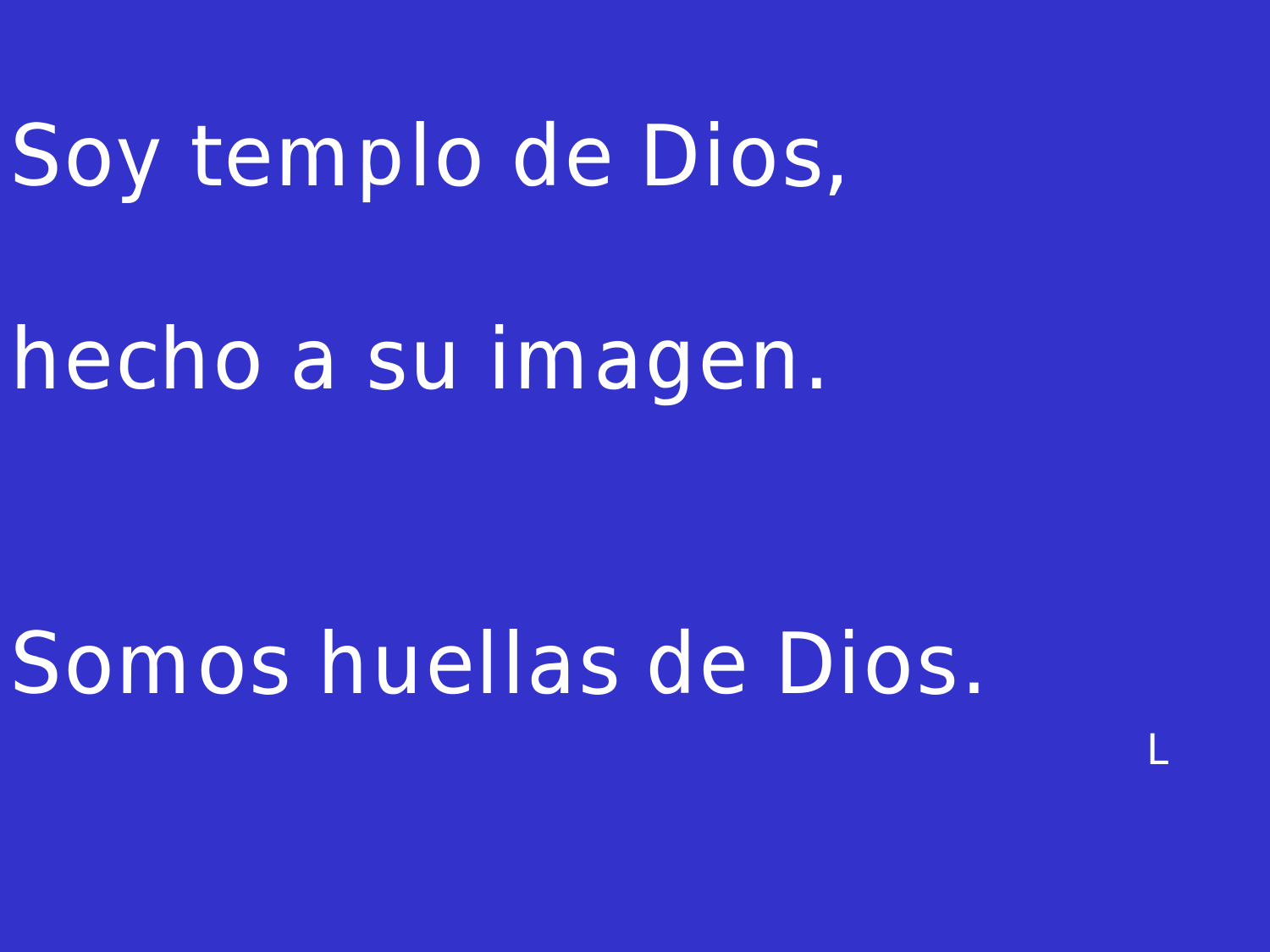

Soy templo de Dios,

hecho a su imagen.

Somos huellas de Dios.
L